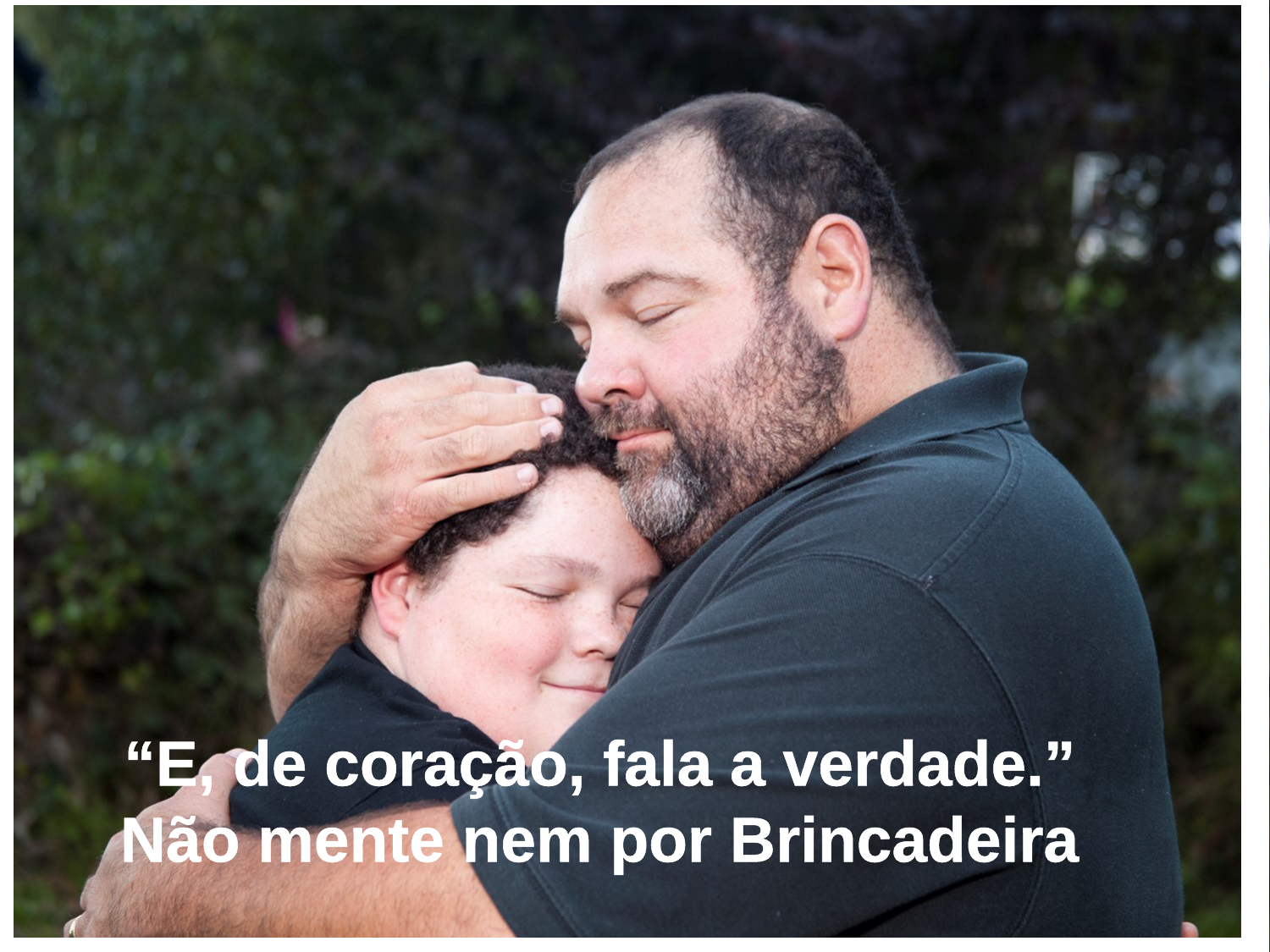

“E, de coração, fala a verdade.”
Não mente nem por Brincadeira